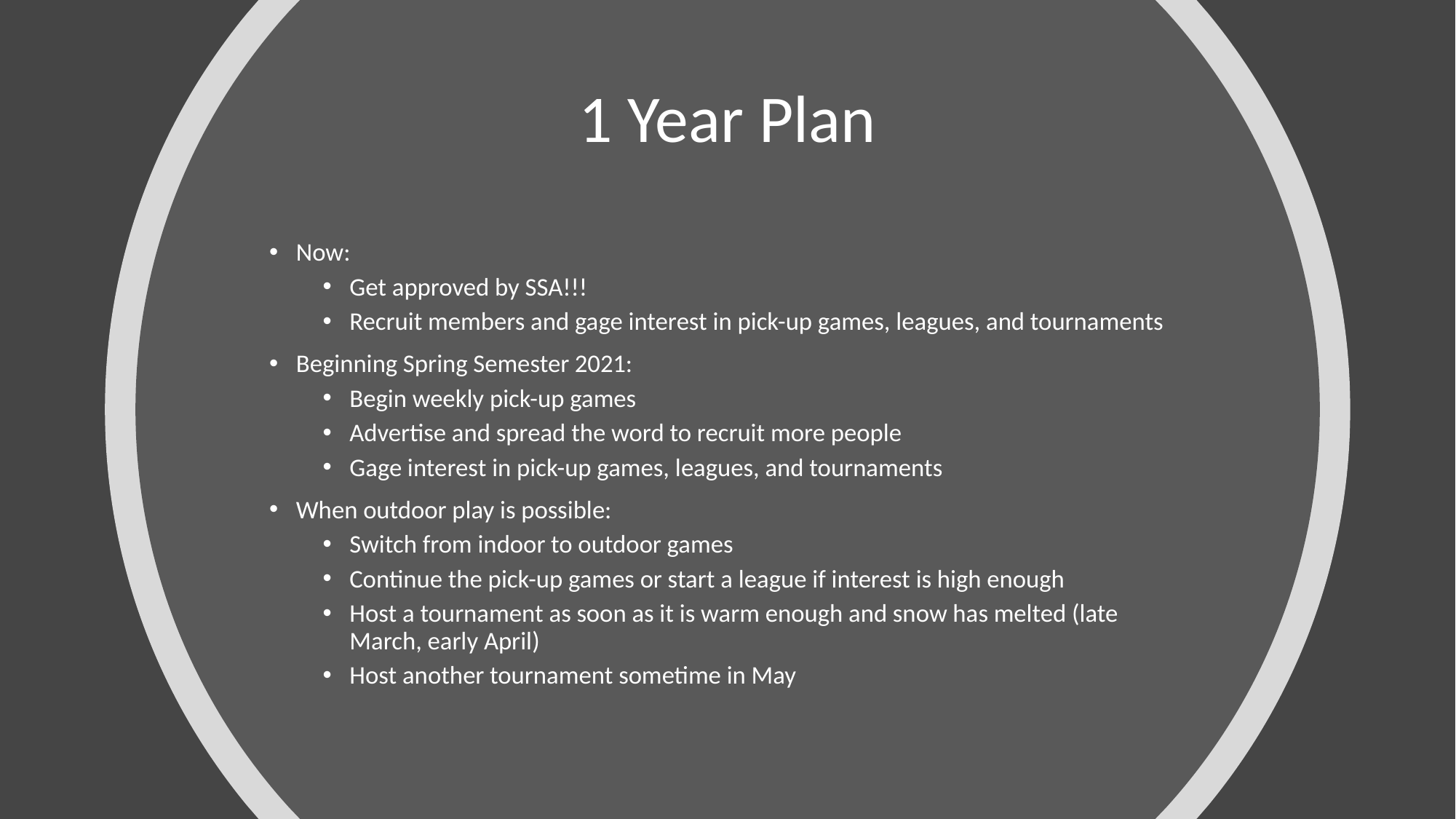

# 1 Year Plan
Now:
Get approved by SSA!!!
Recruit members and gage interest in pick-up games, leagues, and tournaments
Beginning Spring Semester 2021:
Begin weekly pick-up games
Advertise and spread the word to recruit more people
Gage interest in pick-up games, leagues, and tournaments
When outdoor play is possible:
Switch from indoor to outdoor games
Continue the pick-up games or start a league if interest is high enough
Host a tournament as soon as it is warm enough and snow has melted (late March, early April)
Host another tournament sometime in May